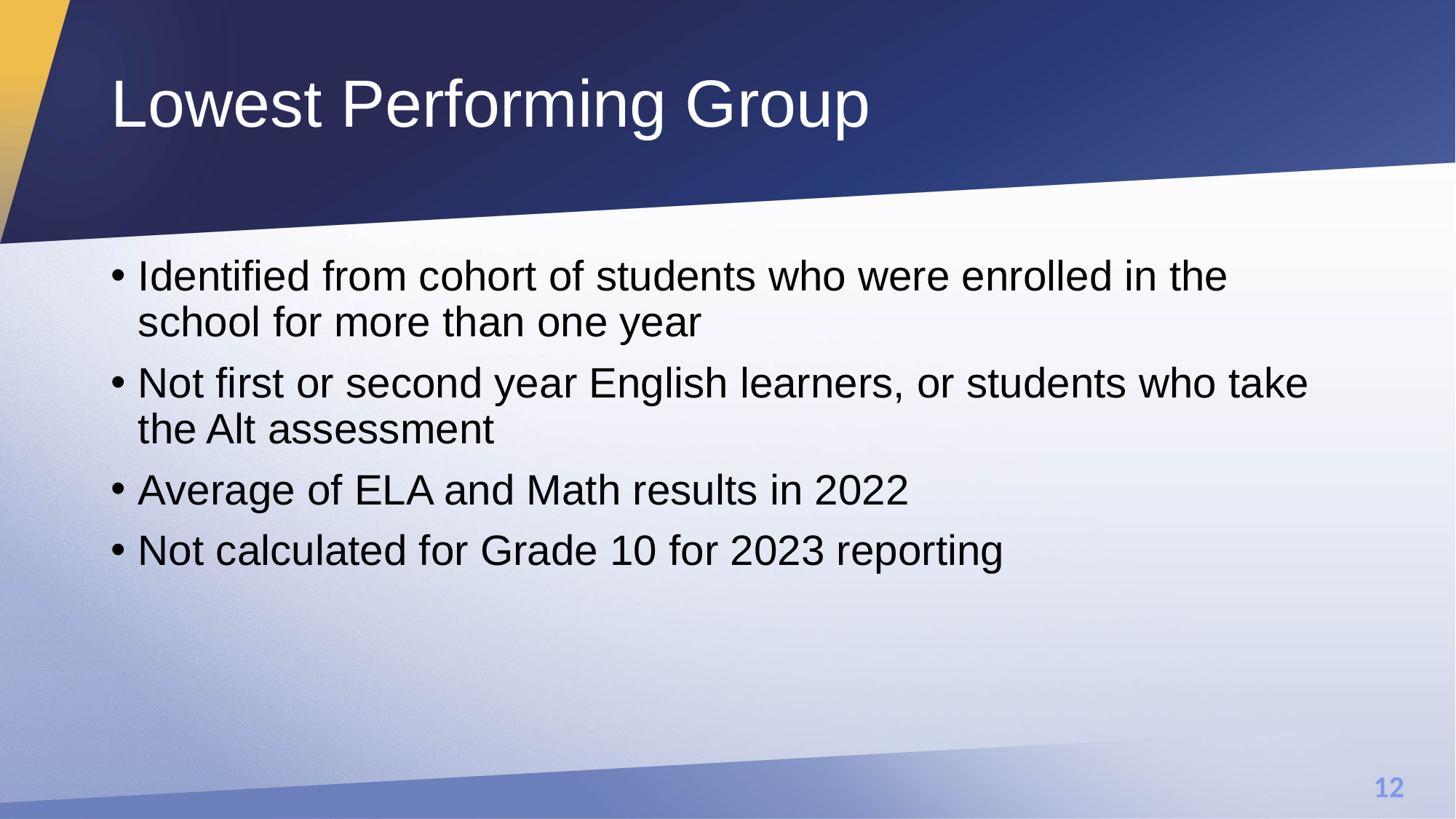

# Lowest Performing Group
Identified from cohort of students who were enrolled in the school for more than one year
Not first or second year English learners, or students who take the Alt assessment
Average of ELA and Math results in 2022
Not calculated for Grade 10 for 2023 reporting